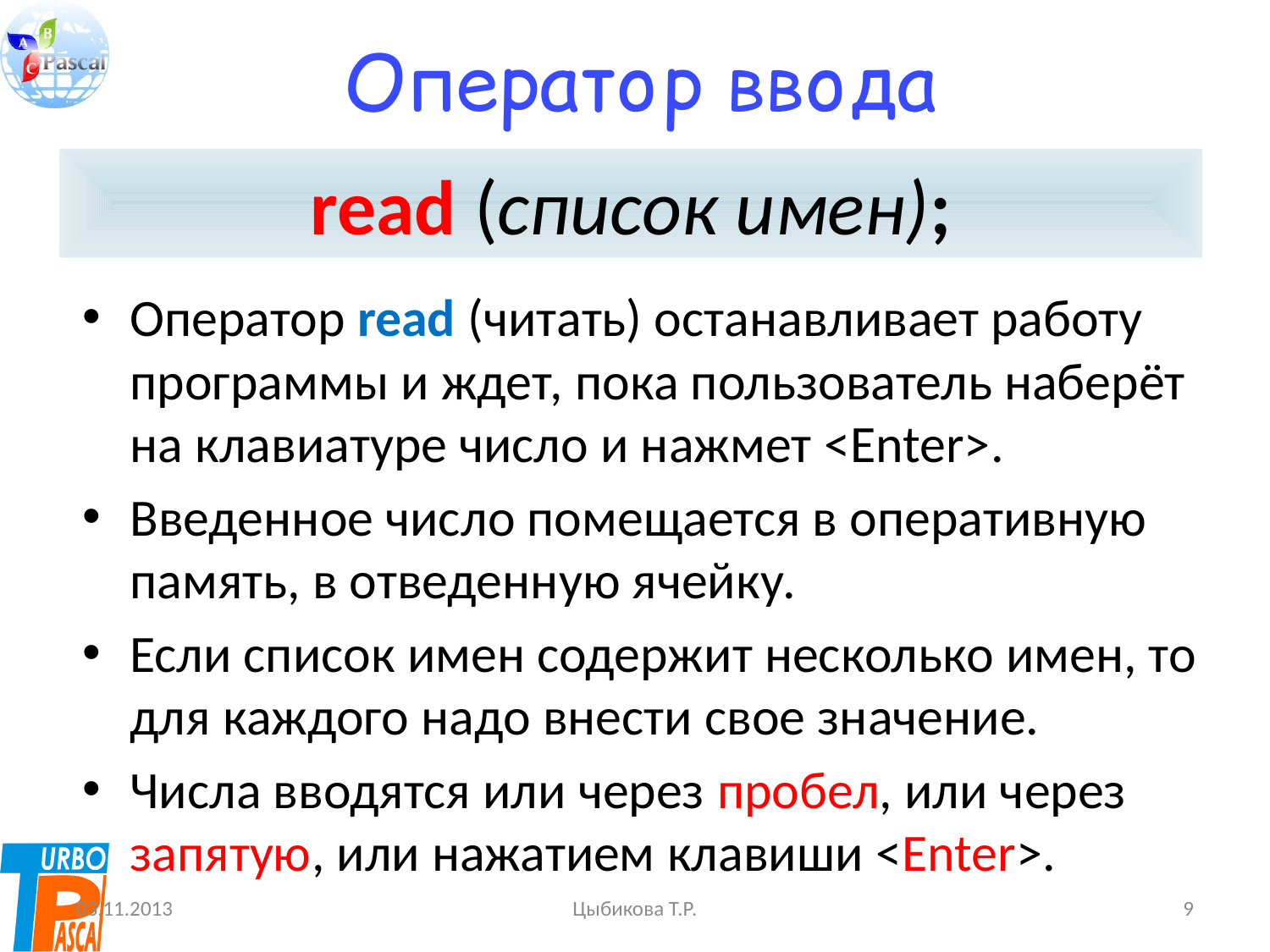

# Оператор ввода
read (список имен);
Оператор read (читать) останавливает работу программы и ждет, пока пользователь наберёт на клавиатуре число и нажмет <Enter>.
Введенное число помещается в оперативную память, в отведенную ячейку.
Если список имен содержит несколько имен, то для каждого надо внести свое значение.
Числа вводятся или через пробел, или через запятую, или нажатием клавиши <Enter>.
03.11.2013
Цыбикова Т.Р.
9